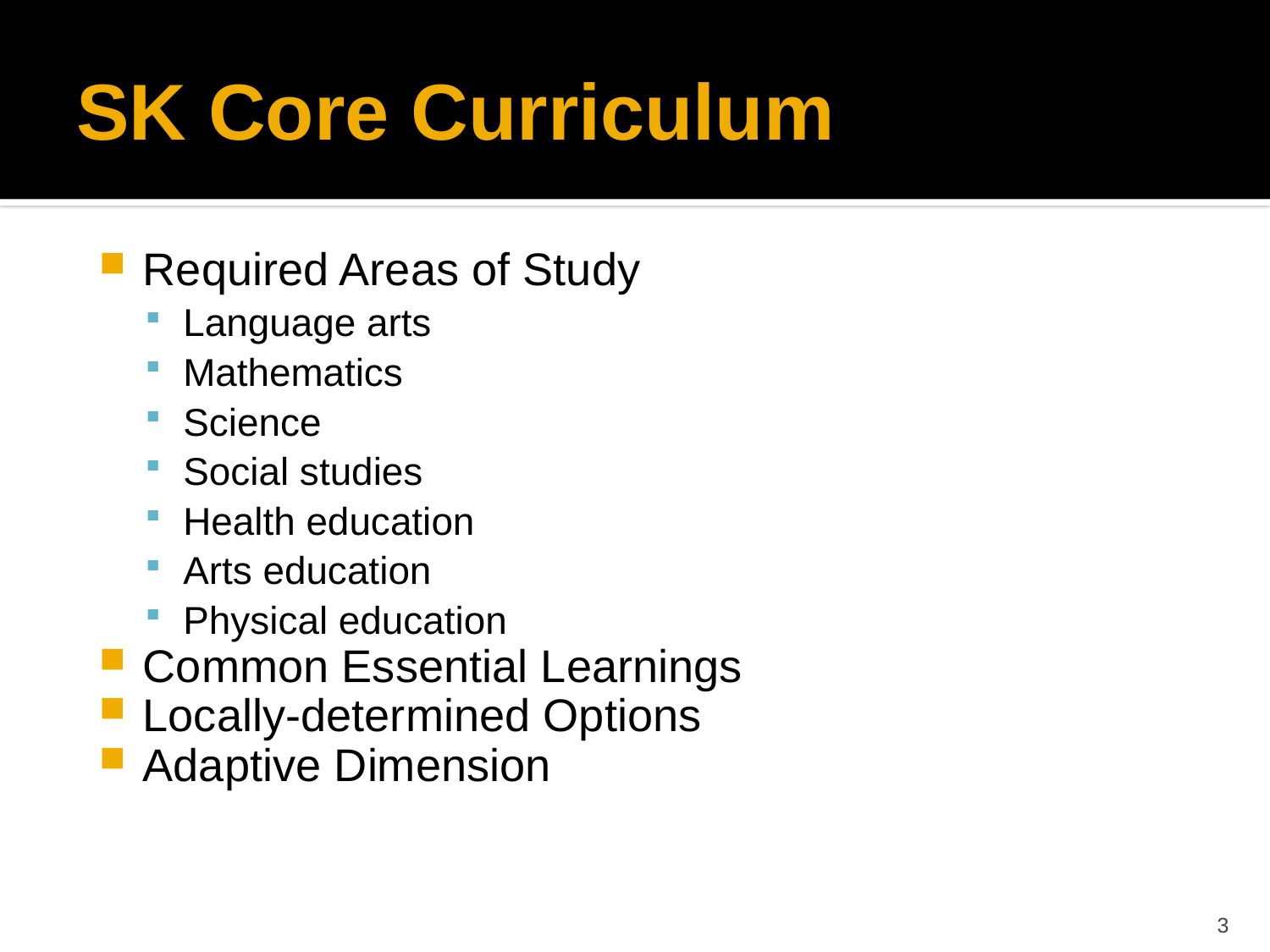

# SK Core Curriculum
Required Areas of Study
Language arts
Mathematics
Science
Social studies
Health education
Arts education
Physical education
Common Essential Learnings
Locally-determined Options
Adaptive Dimension
3